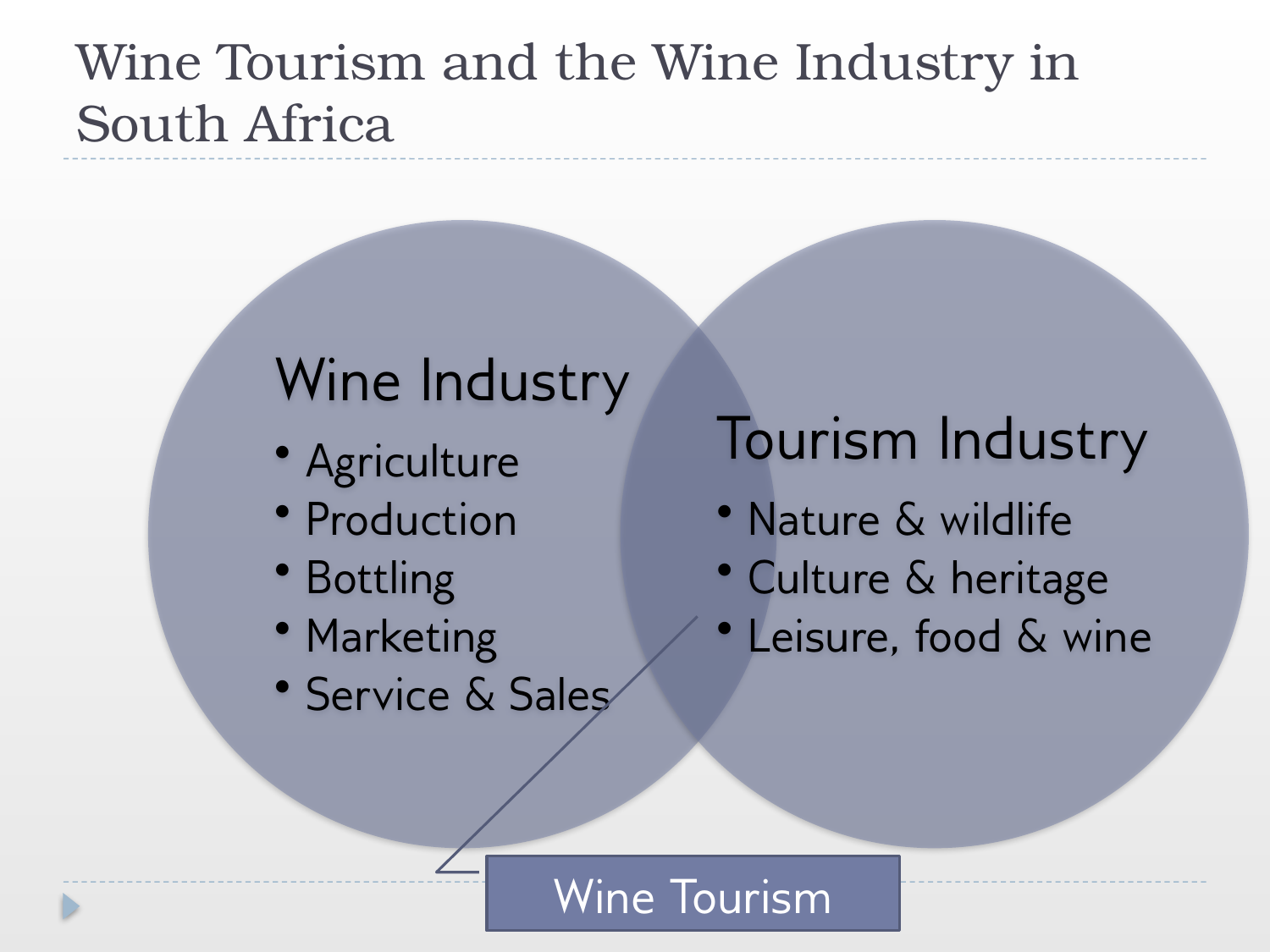

# Wine Tourism and the Wine Industry in South Africa
Wine Industry
Agriculture
Production
Bottling
Marketing
Service & Sales
Tourism Industry
Nature & wildlife
Culture & heritage
Leisure, food & wine
Wine Tourism